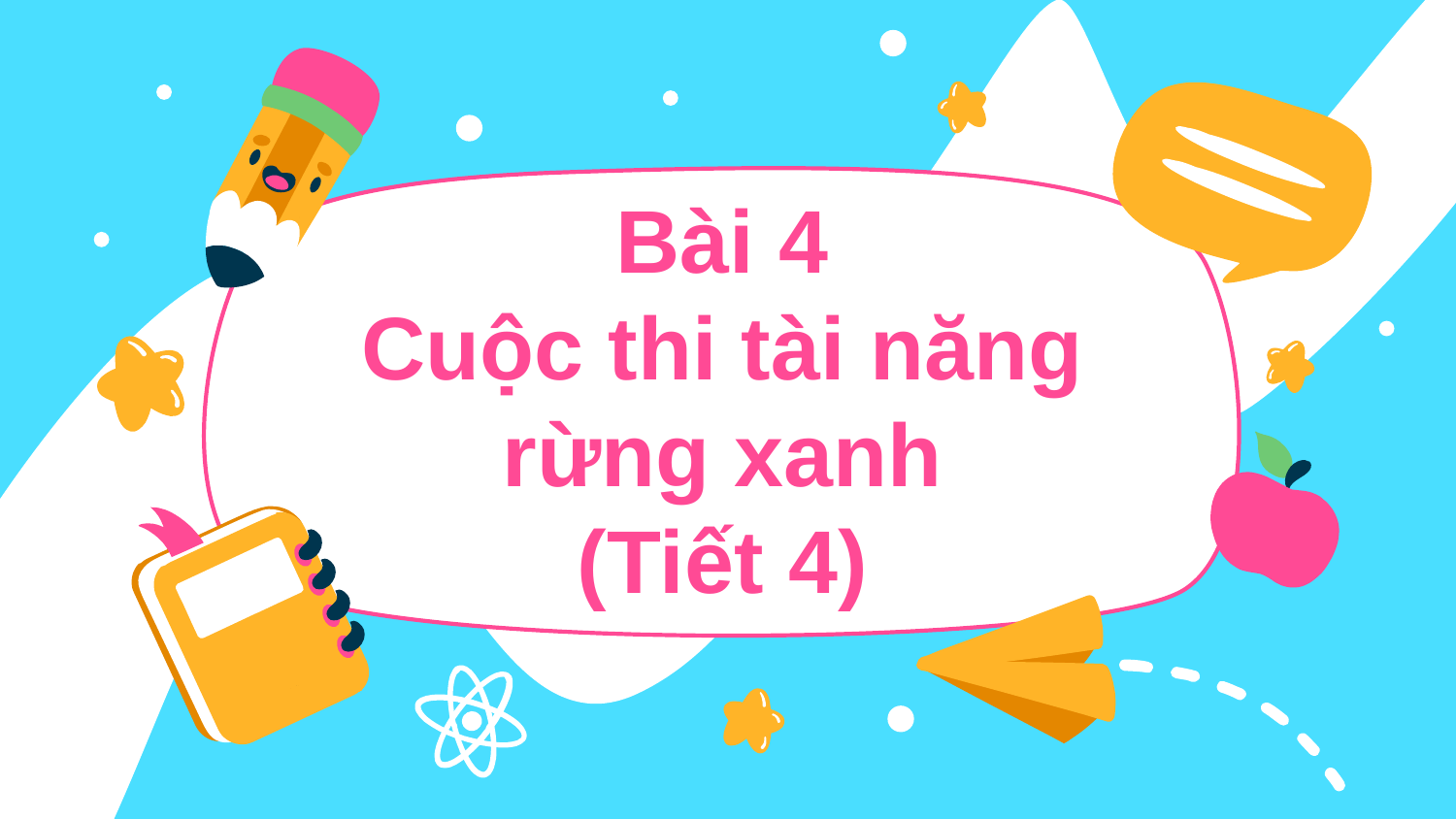

Bài 4
Cuộc thi tài năng rừng xanh
(Tiết 4)

Here is where your weekly
planner begins